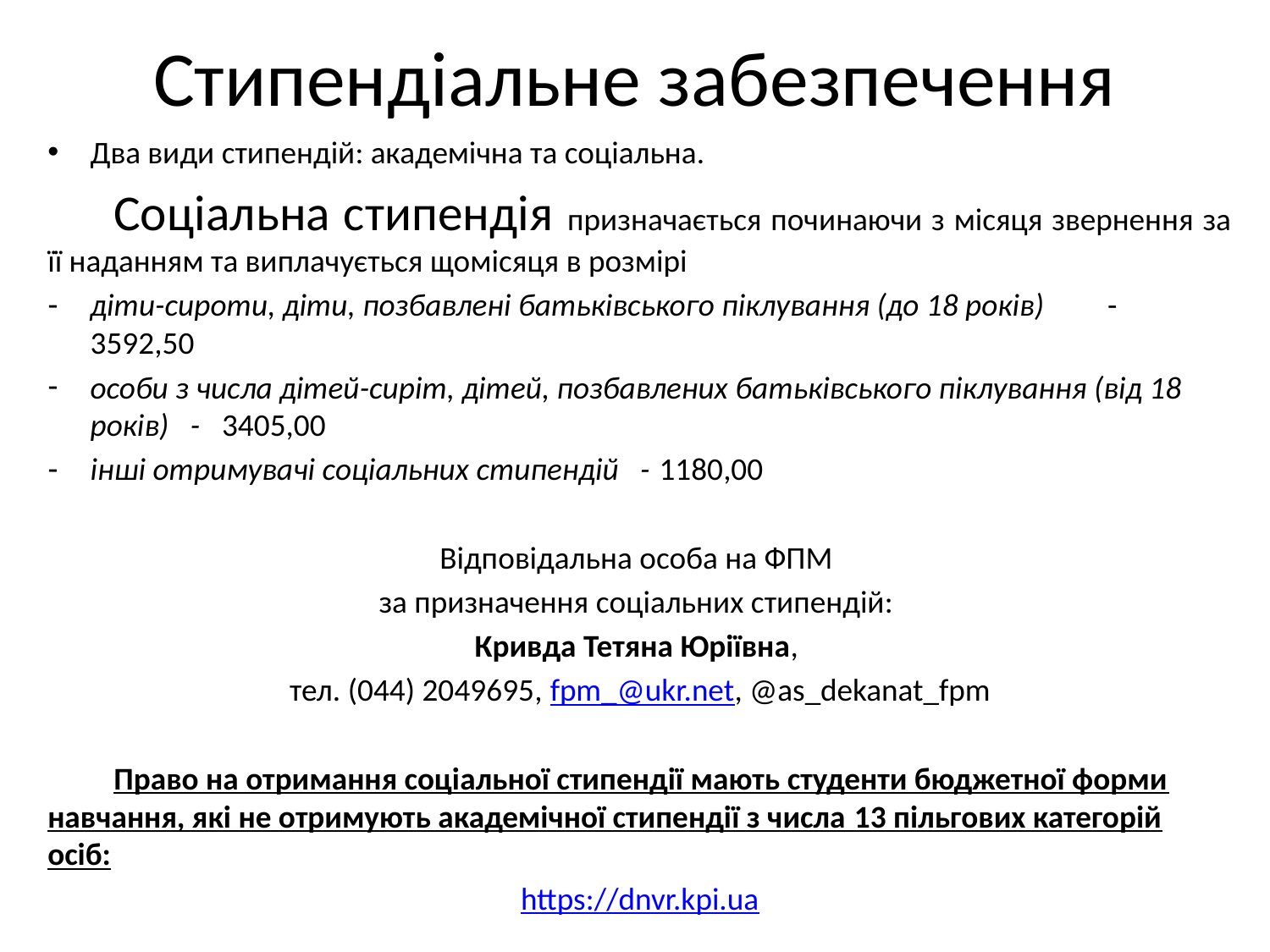

# Стипендіальне забезпечення
Два види стипендій: академічна та соціальна.
Соціальна стипендія призначається починаючи з місяця звернення за її наданням та виплачується щомісяця в розмірі
діти-сироти, діти, позбавлені батьківського піклування (до 18 років)	   -   3592,50
особи з числа дітей-сиріт, дітей, позбавлених батьківського піклування (від 18 років)   -   3405,00
інші отримувачі соціальних стипендій   -	1180,00

Відповідальна особа на ФПМ
за призначення соціальних стипендій:
Кривда Тетяна Юріївна,
тел. (044) 2049695, fpm_@ukr.net, @as_dekanat_fpm

Право на отримання соціальної стипендії мають студенти бюджетної форми навчання, які не отримують академічної стипендії з числа 13 пільгових категорій осіб:
https://dnvr.kpi.ua